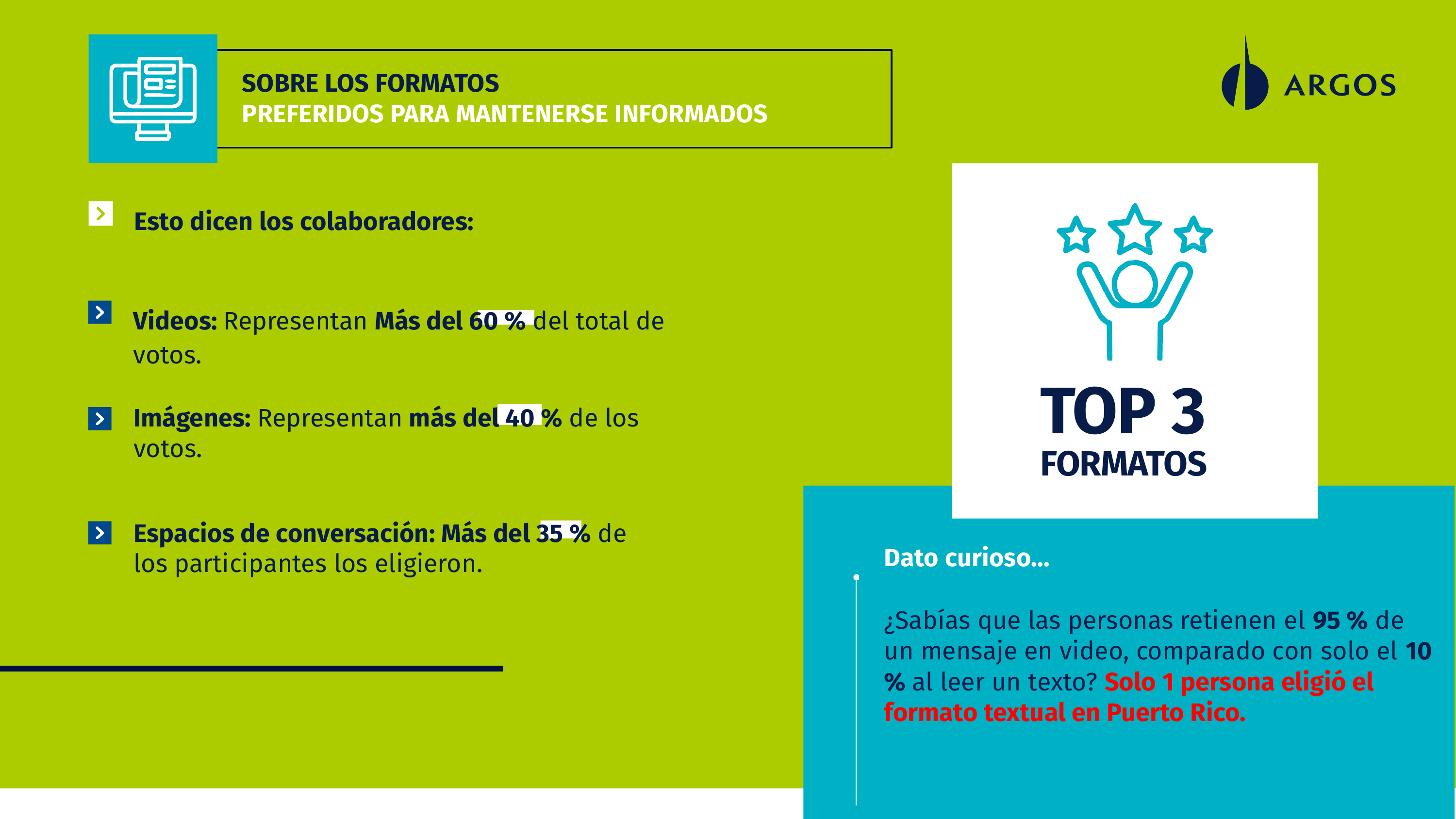

SOBRE LOS FORMATOS
PREFERIDOS PARA MANTENERSE INFORMADOS

Esto dicen los colaboradores:
Videos: Representan Más del 60 % del total de votos.

TOP 3
FORMATOS
Imágenes: Representan más del 40 % de los votos.

Espacios de conversación: Más del 35 % de los participantes los eligieron.

Dato curioso...
¿Sabías que las personas retienen el 95 % de un mensaje en video, comparado con solo el 10 % al leer un texto? Solo 1 persona eligió el formato textual en Puerto Rico.